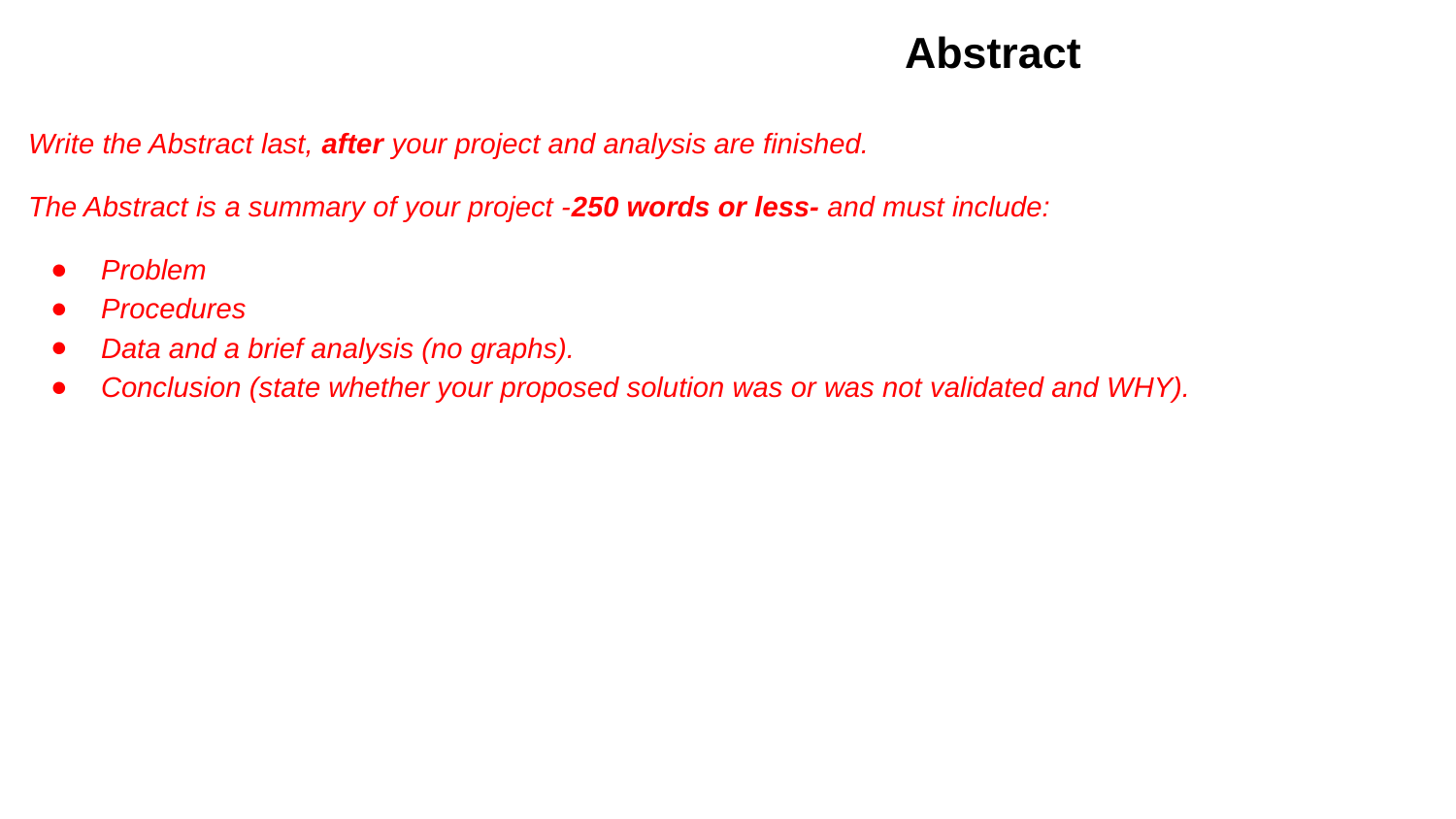

# Abstract
Write the Abstract last, after your project and analysis are finished.
The Abstract is a summary of your project -250 words or less- and must include:
Problem
Procedures
Data and a brief analysis (no graphs).
Conclusion (state whether your proposed solution was or was not validated and WHY).